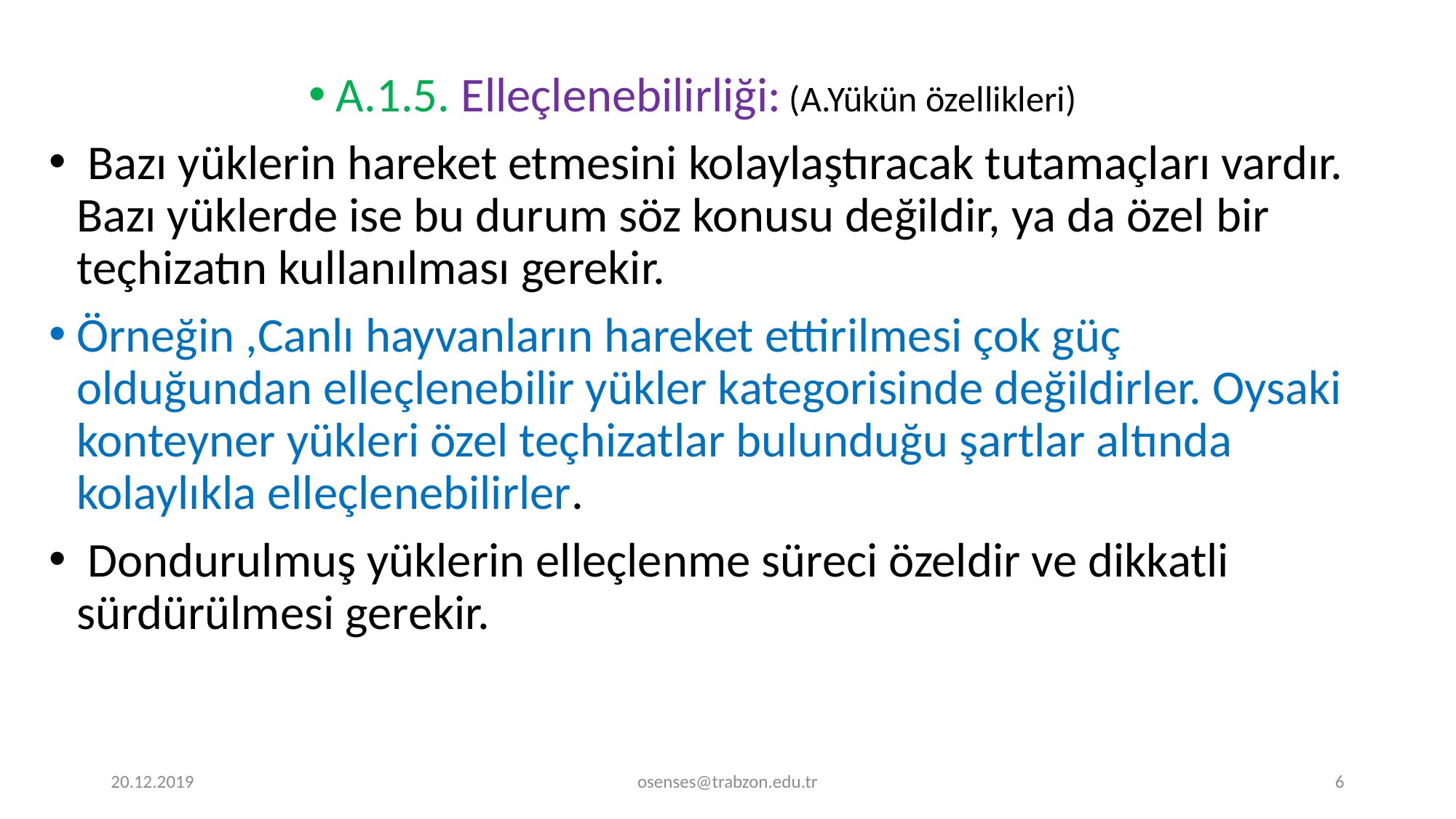

A.1.5. Elleçlenebilirliği: (A.Yükün özellikleri)
 Bazı yüklerin hareket etmesini kolaylaştıracak tutamaçları vardır. Bazı yüklerde ise bu durum söz konusu değildir, ya da özel bir teçhizatın kullanılması gerekir.
Örneğin ,Canlı hayvanların hareket ettirilmesi çok güç olduğundan elleçlenebilir yükler kategorisinde değildirler. Oysaki konteyner yükleri özel teçhizatlar bulunduğu şartlar altında kolaylıkla elleçlenebilirler.
 Dondurulmuş yüklerin elleçlenme süreci özeldir ve dikkatli sürdürülmesi gerekir.
20.12.2019
osenses@trabzon.edu.tr
6